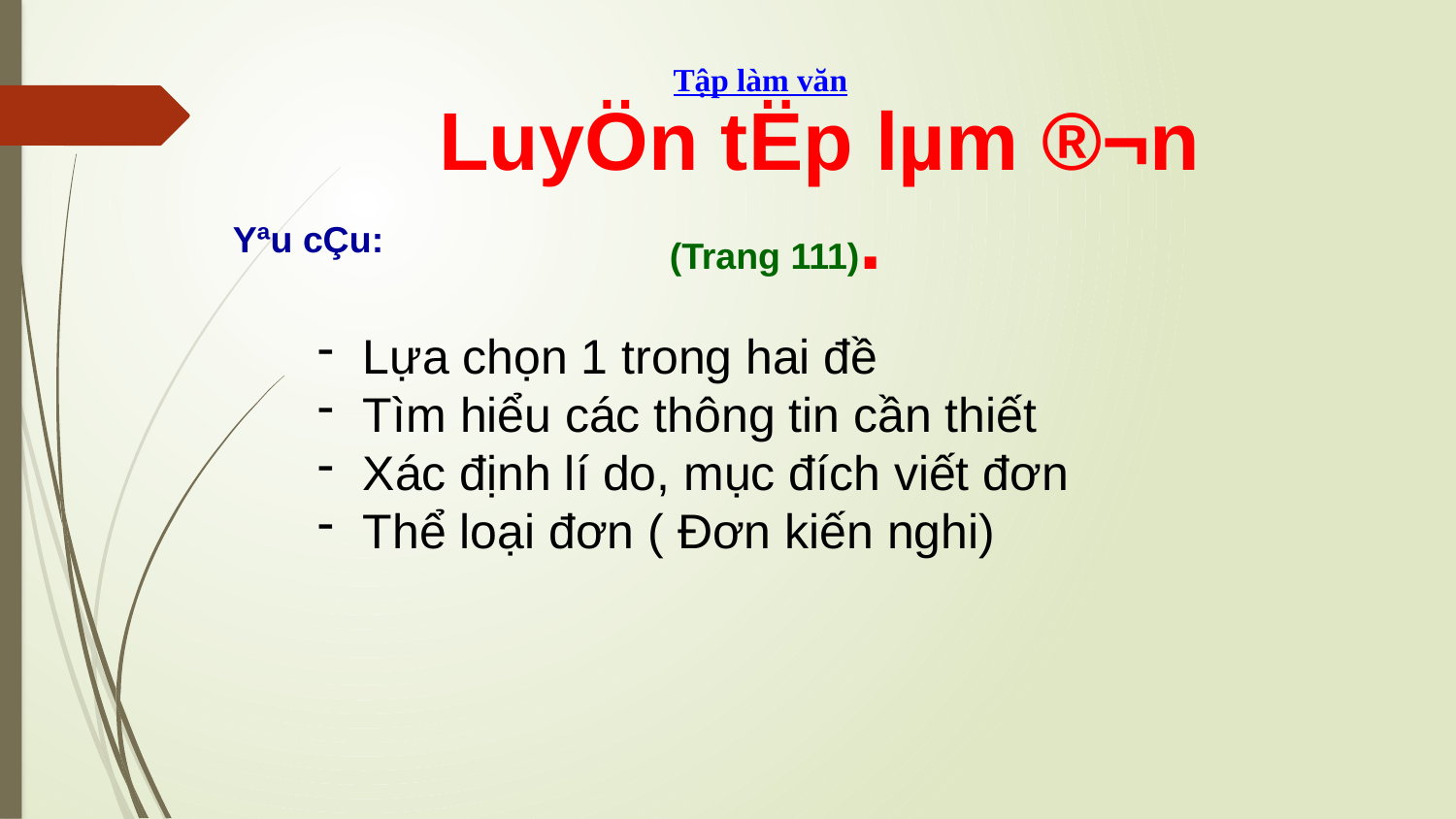

Tập làm văn
    LuyÖn tËp lµm ®¬n (Trang 111).

Yªu cÇu:

Lựa chọn 1 trong hai đề
Tìm hiểu các thông tin cần thiết
Xác định lí do, mục đích viết đơn
Thể loại đơn ( Đơn kiến nghi)